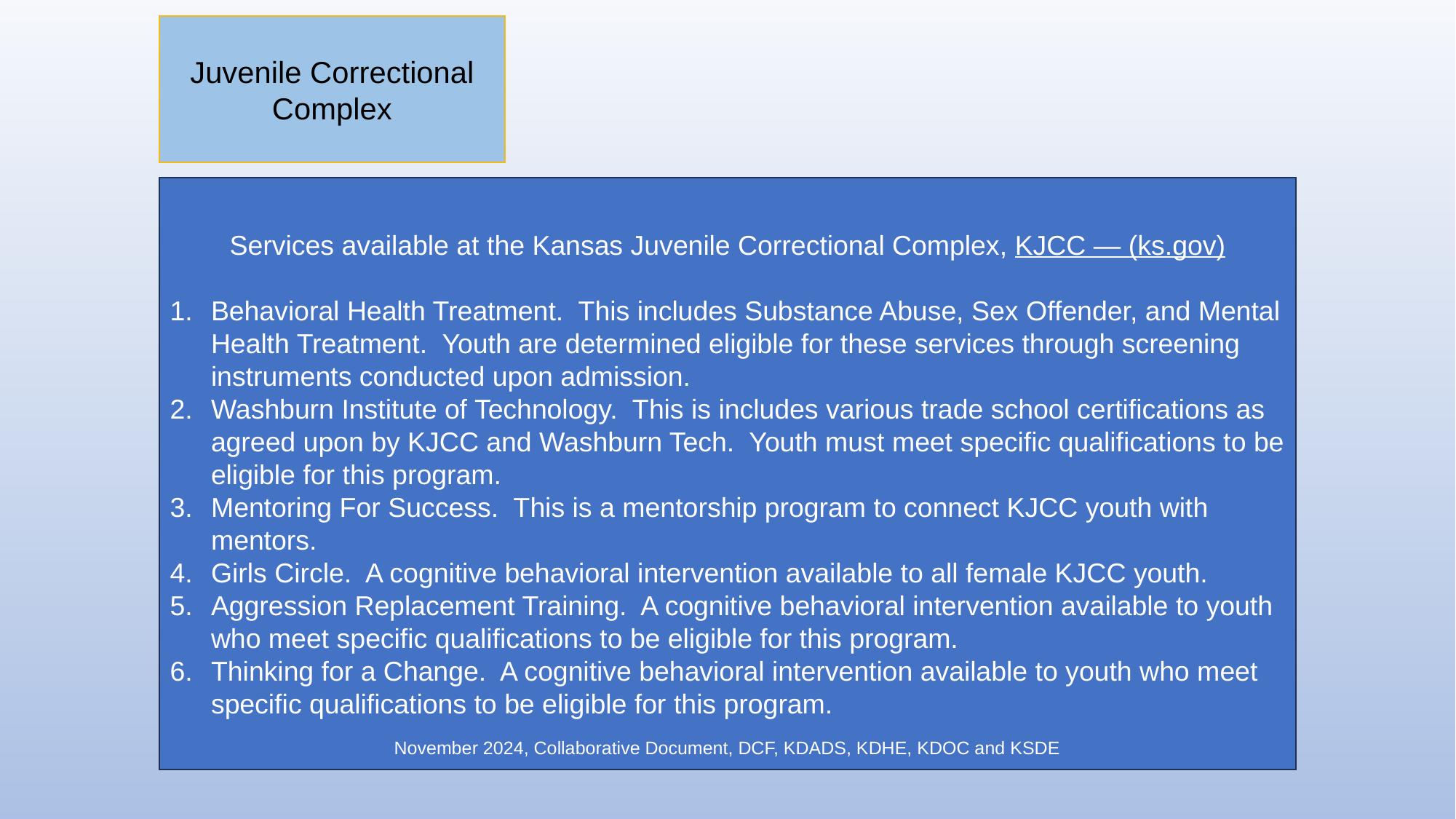

Juvenile Correctional Complex

Services available at the Kansas Juvenile Correctional Complex, KJCC — (ks.gov)

Behavioral Health Treatment.  This includes Substance Abuse, Sex Offender, and Mental Health Treatment.  Youth are determined eligible for these services through screening instruments conducted upon admission.
Washburn Institute of Technology.  This is includes various trade school certifications as agreed upon by KJCC and Washburn Tech.  Youth must meet specific qualifications to be eligible for this program.
Mentoring For Success.  This is a mentorship program to connect KJCC youth with mentors.
Girls Circle.  A cognitive behavioral intervention available to all female KJCC youth.
Aggression Replacement Training.  A cognitive behavioral intervention available to youth who meet specific qualifications to be eligible for this program.
Thinking for a Change.  A cognitive behavioral intervention available to youth who meet specific qualifications to be eligible for this program.

November 2024, Collaborative Document, DCF, KDADS, KDHE, KDOC and KSDE